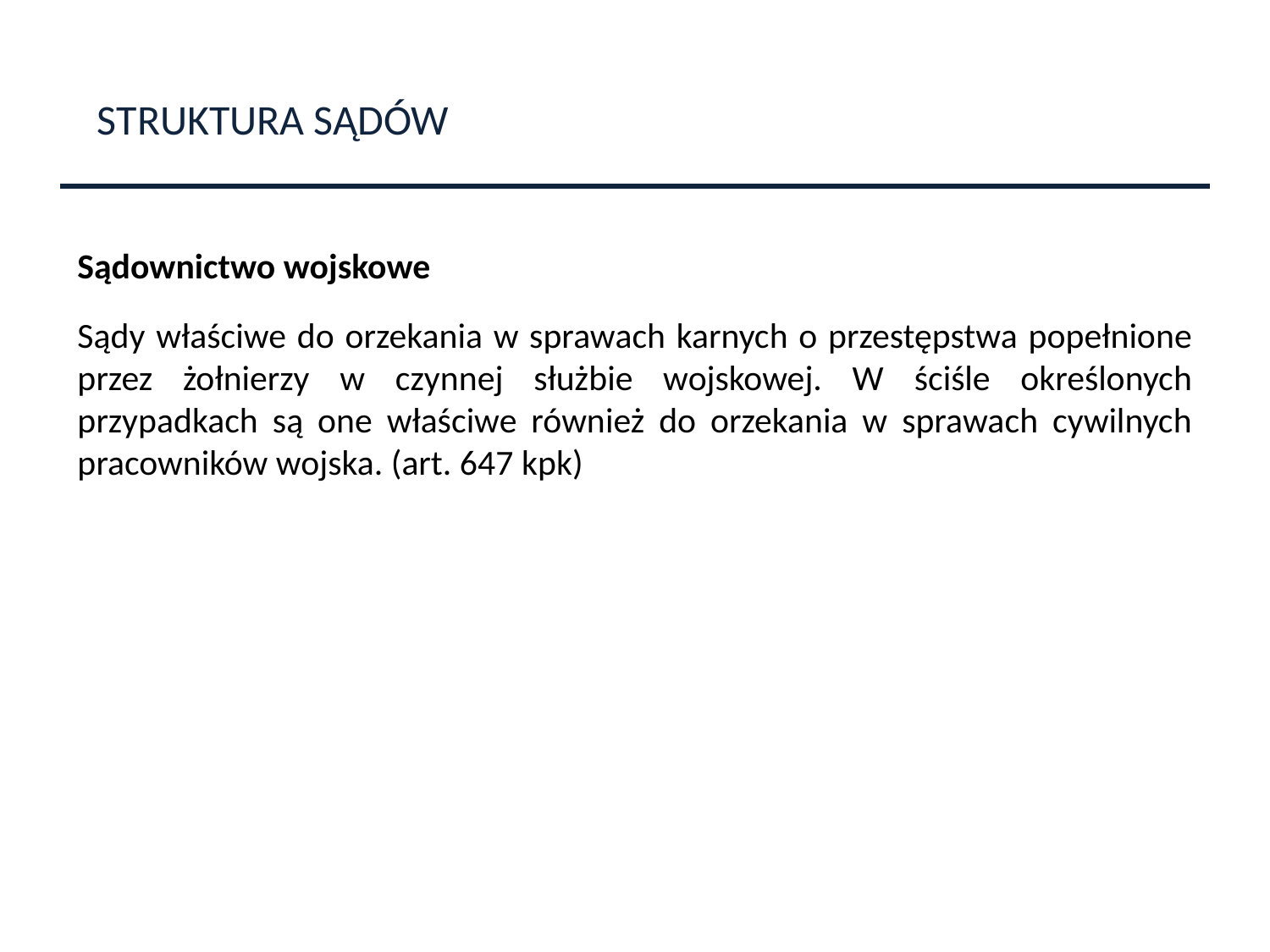

STRUKTURA SĄDÓW
Sądownictwo wojskowe
Sądy właściwe do orzekania w sprawach karnych o przestępstwa popełnione przez żołnierzy w czynnej służbie wojskowej. W ściśle określonych przypadkach są one właściwe również do orzekania w sprawach cywilnych pracowników wojska. (art. 647 kpk)